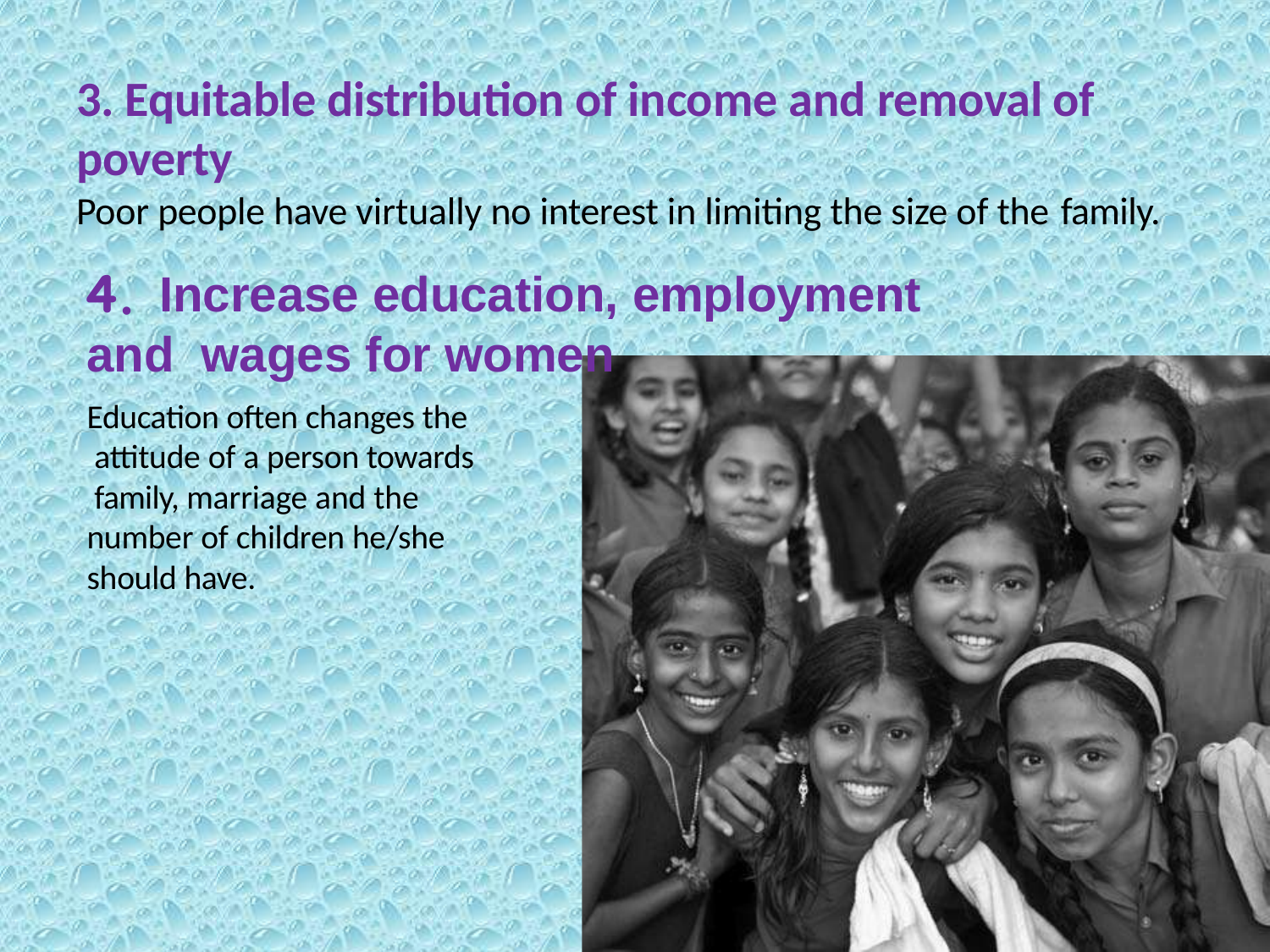

# 3. Equitable distribution of income and removal of  poverty
Poor people have virtually no interest in limiting the size of the family.
4. Increase education, employment and  wages for women
Education often changes the  attitude of a person towards  family, marriage and the  number of children he/she  should have.